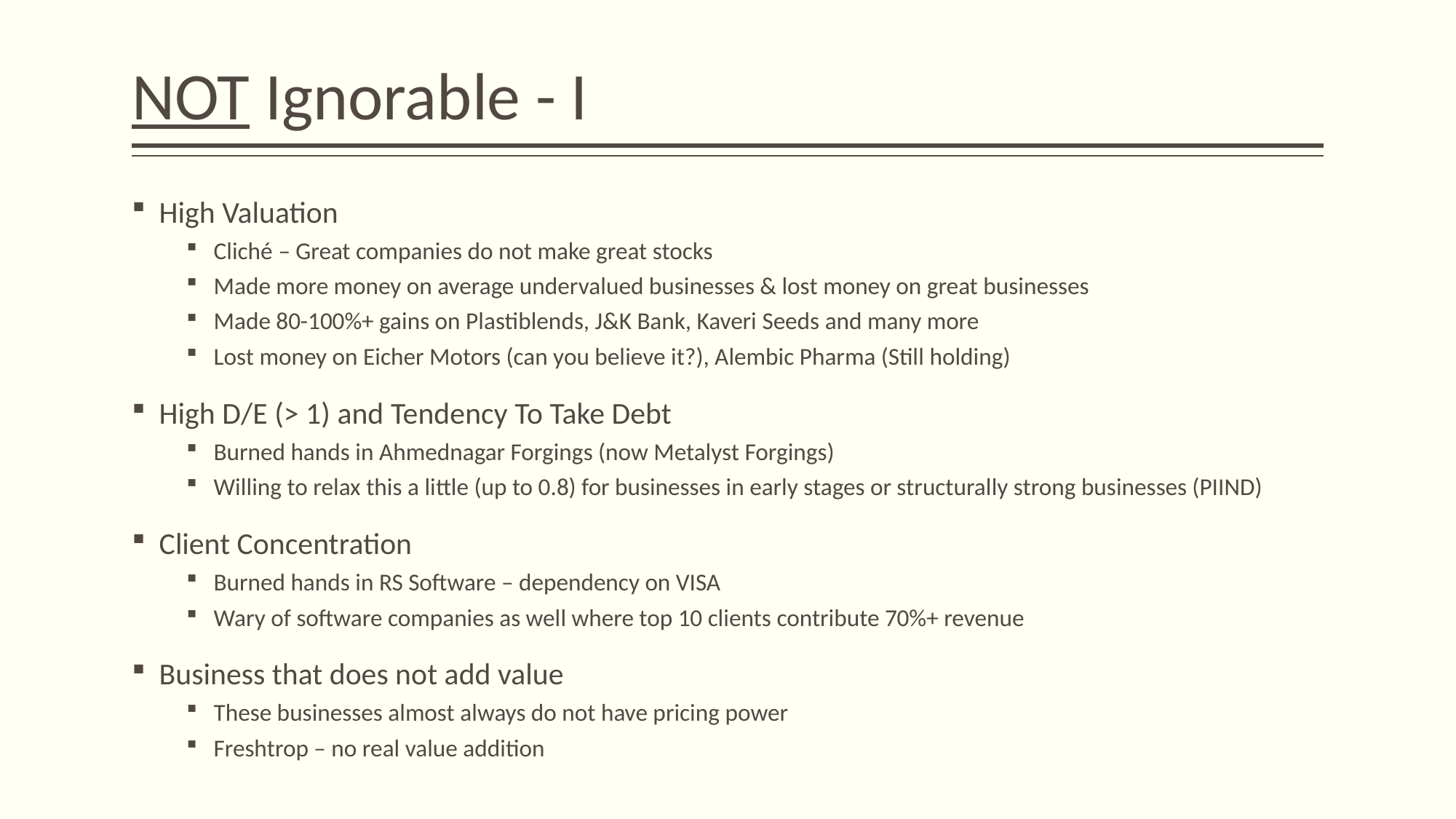

# NOT Ignorable - I
High Valuation
Cliché – Great companies do not make great stocks
Made more money on average undervalued businesses & lost money on great businesses
Made 80-100%+ gains on Plastiblends, J&K Bank, Kaveri Seeds and many more
Lost money on Eicher Motors (can you believe it?), Alembic Pharma (Still holding)
High D/E (> 1) and Tendency To Take Debt
Burned hands in Ahmednagar Forgings (now Metalyst Forgings)
Willing to relax this a little (up to 0.8) for businesses in early stages or structurally strong businesses (PIIND)
Client Concentration
Burned hands in RS Software – dependency on VISA
Wary of software companies as well where top 10 clients contribute 70%+ revenue
Business that does not add value
These businesses almost always do not have pricing power
Freshtrop – no real value addition